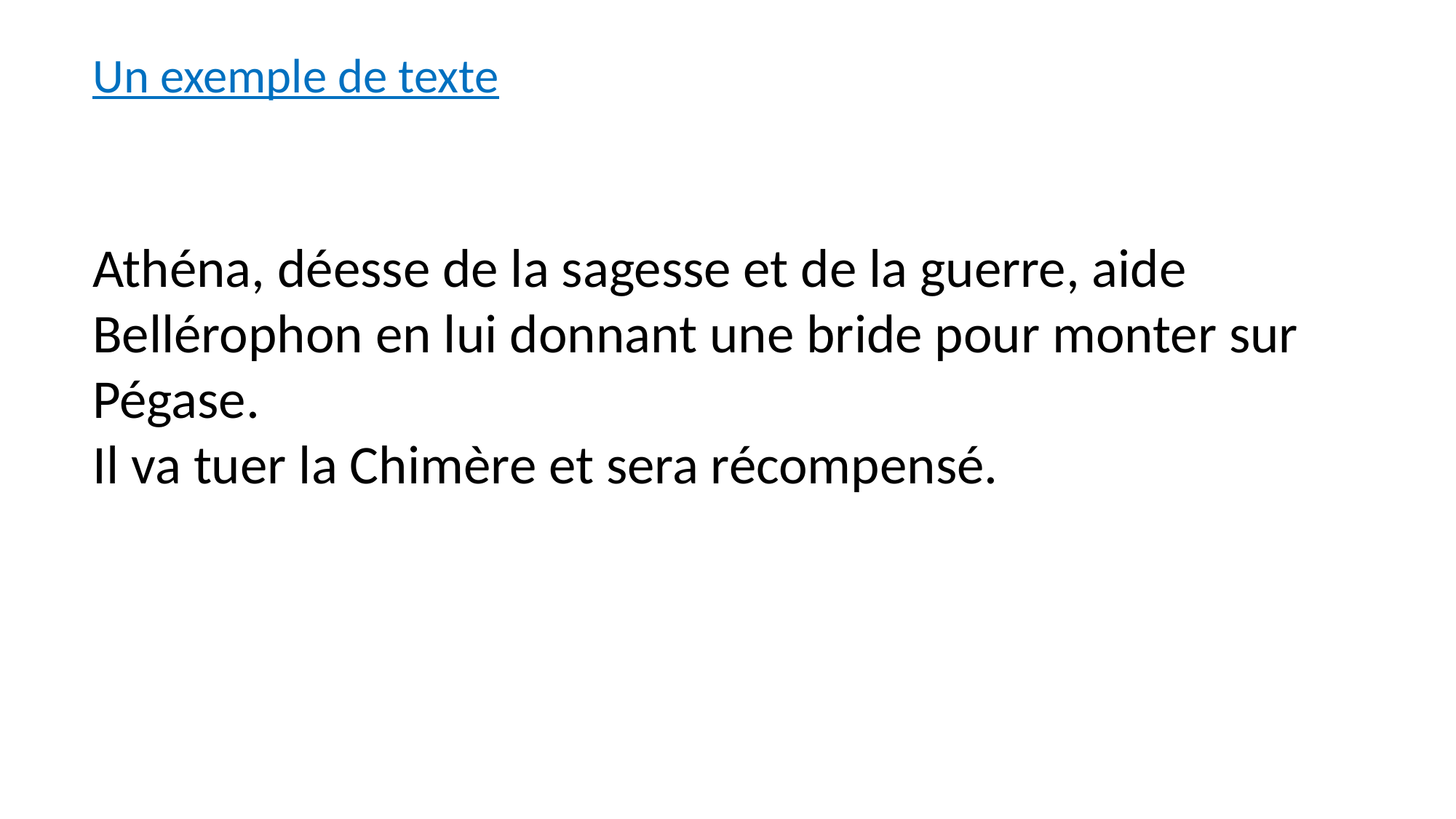

Un exemple de texte
Athéna, déesse de la sagesse et de la guerre, aide Bellérophon en lui donnant une bride pour monter sur Pégase.
Il va tuer la Chimère et sera récompensé.